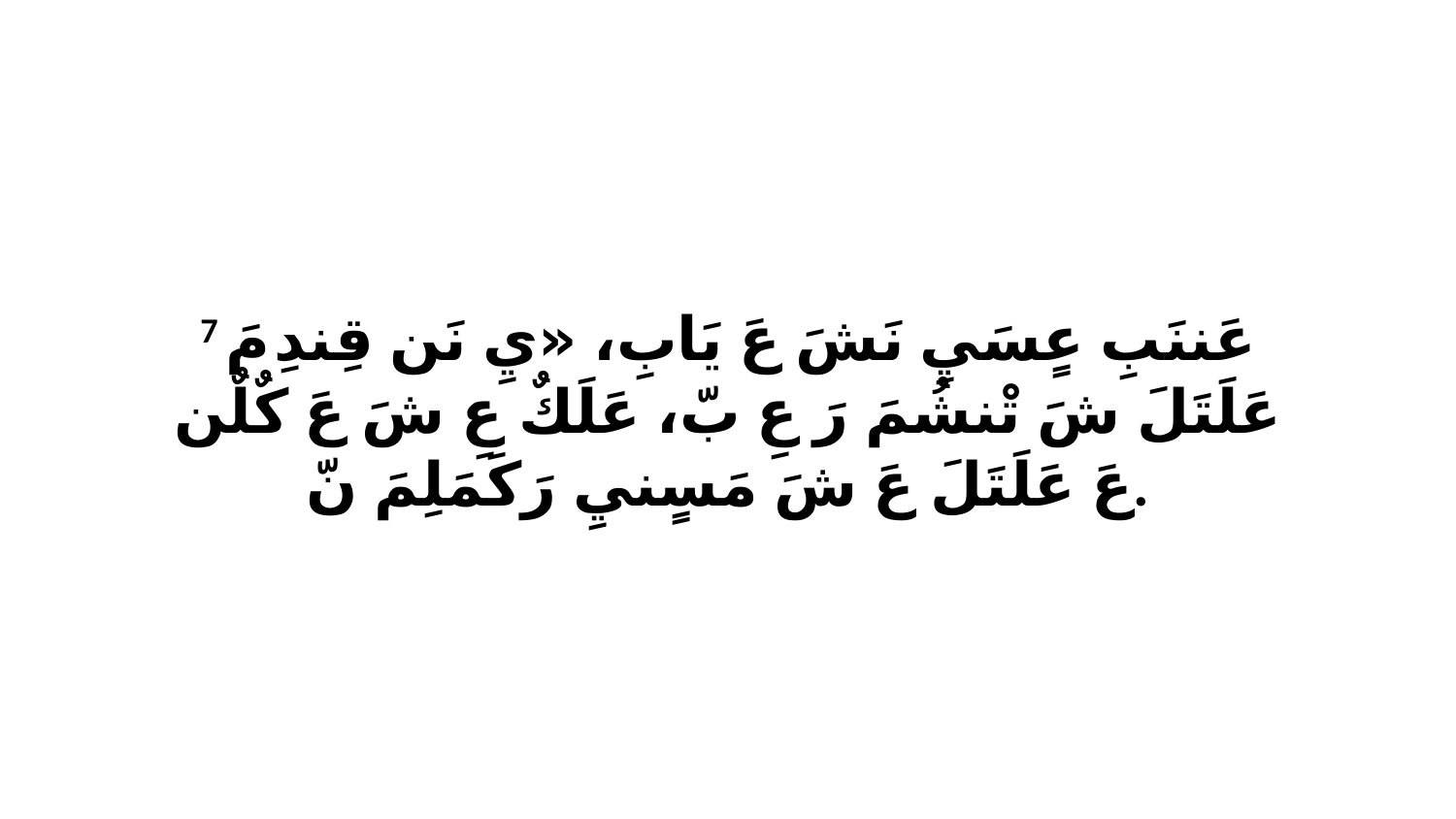

7 عَننَبِ عٍسَيِ نَشَ عَ يَابِ، «يِ نَن قِندِ مَ عَلَتَلَ شَ تْنشُمَ رَ عِ بّ، عَلَكٌ عِ شَ عَ كٌلٌن عَ عَلَتَلَ عَ شَ مَسٍنيِ رَكَمَلِمَ نّ.